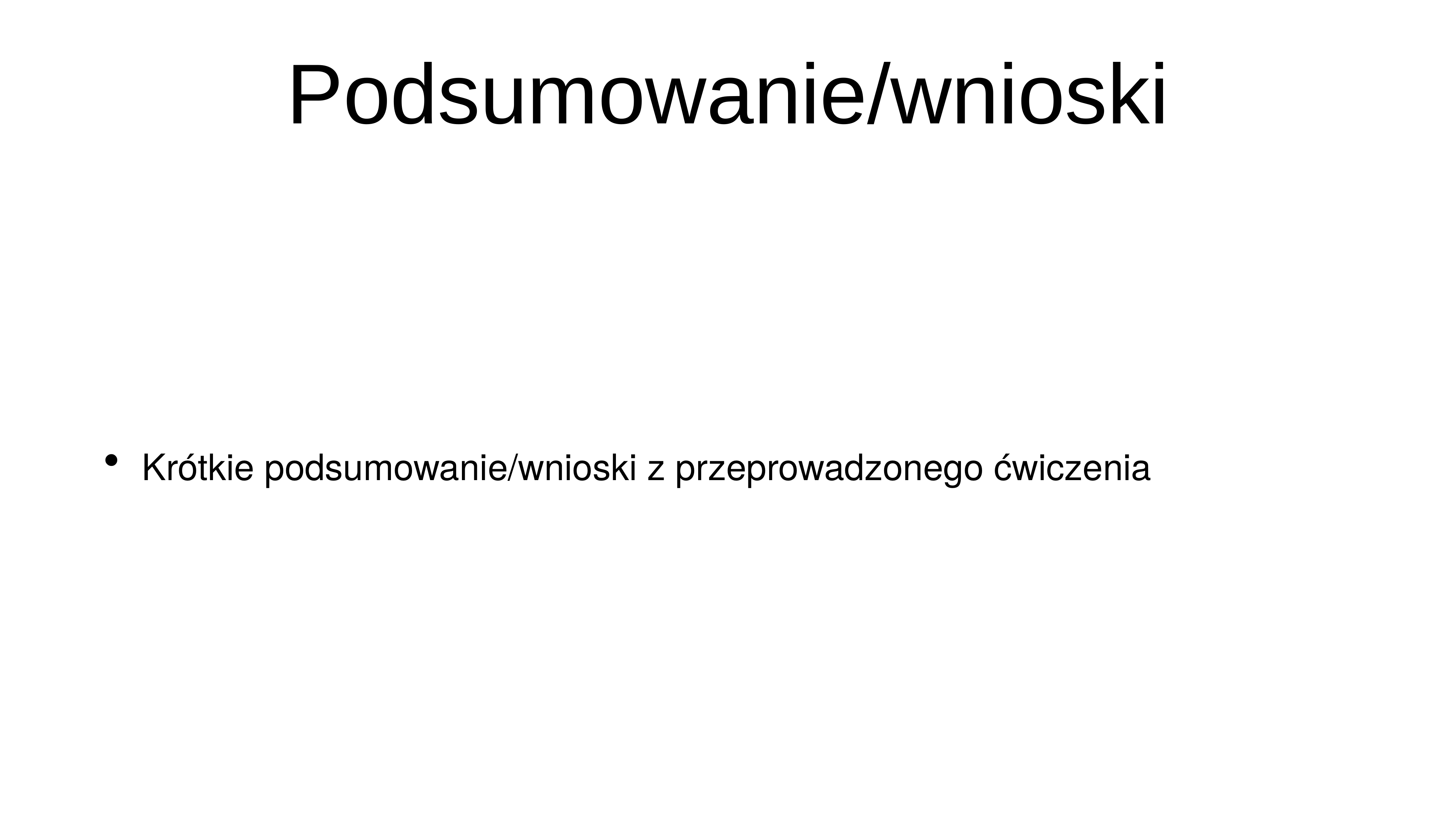

# Podsumowanie/wnioski
Krótkie podsumowanie/wnioski z przeprowadzonego ćwiczenia